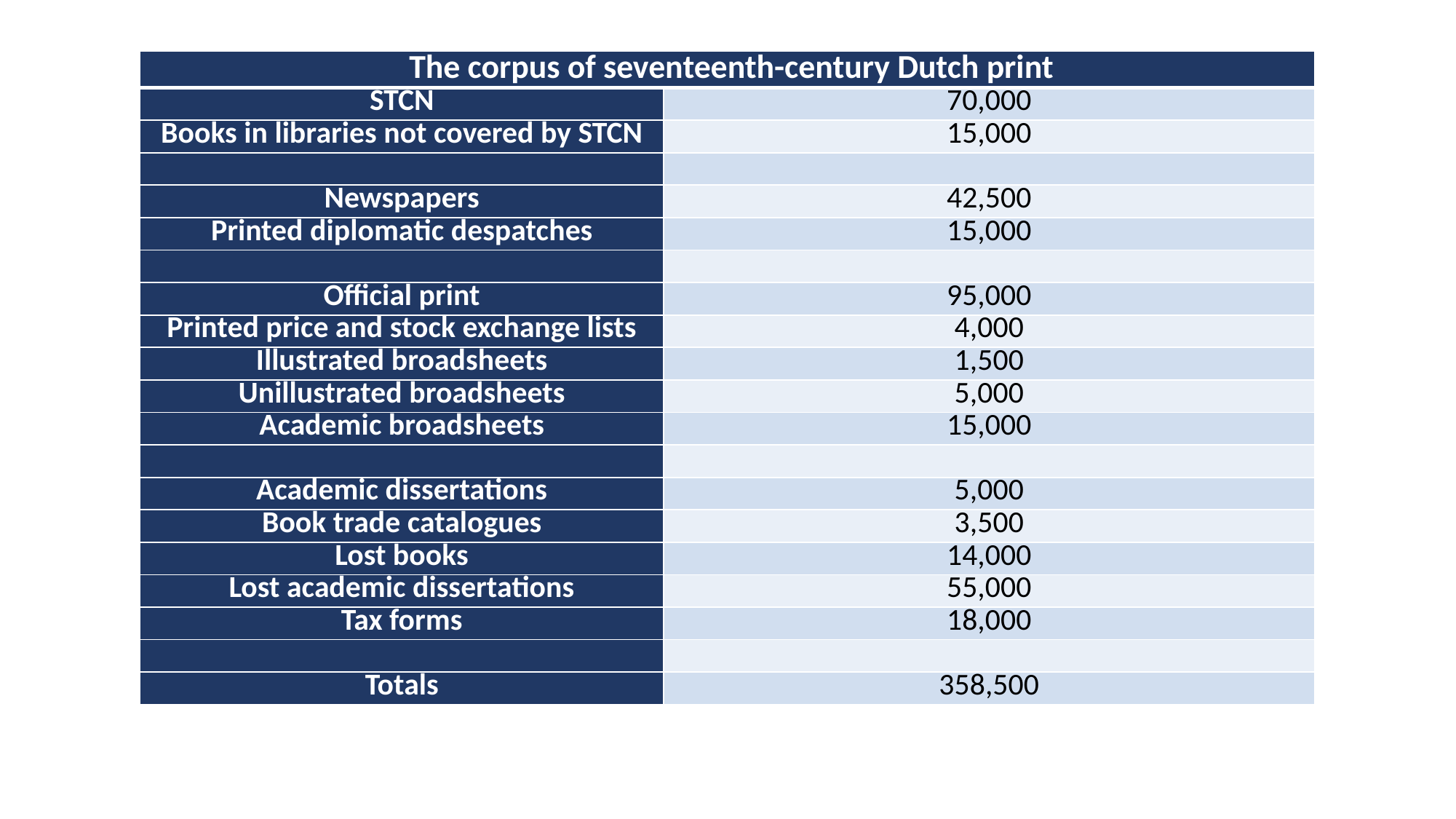

| The corpus of seventeenth-century Dutch print |  |
| --- | --- |
| STCN | 70,000 |
| Books in libraries not covered by STCN | 15,000 |
|  |  |
| Newspapers | 42,500 |
| Printed diplomatic despatches | 15,000 |
|  |  |
| Official print | 95,000 |
| Printed price and stock exchange lists | 4,000 |
| Illustrated broadsheets | 1,500 |
| Unillustrated broadsheets | 5,000 |
| Academic broadsheets | 15,000 |
|  |  |
| Academic dissertations | 5,000 |
| Book trade catalogues | 3,500 |
| Lost books | 14,000 |
| Lost academic dissertations | 55,000 |
| Tax forms | 18,000 |
|  |  |
| Totals | 358,500 |